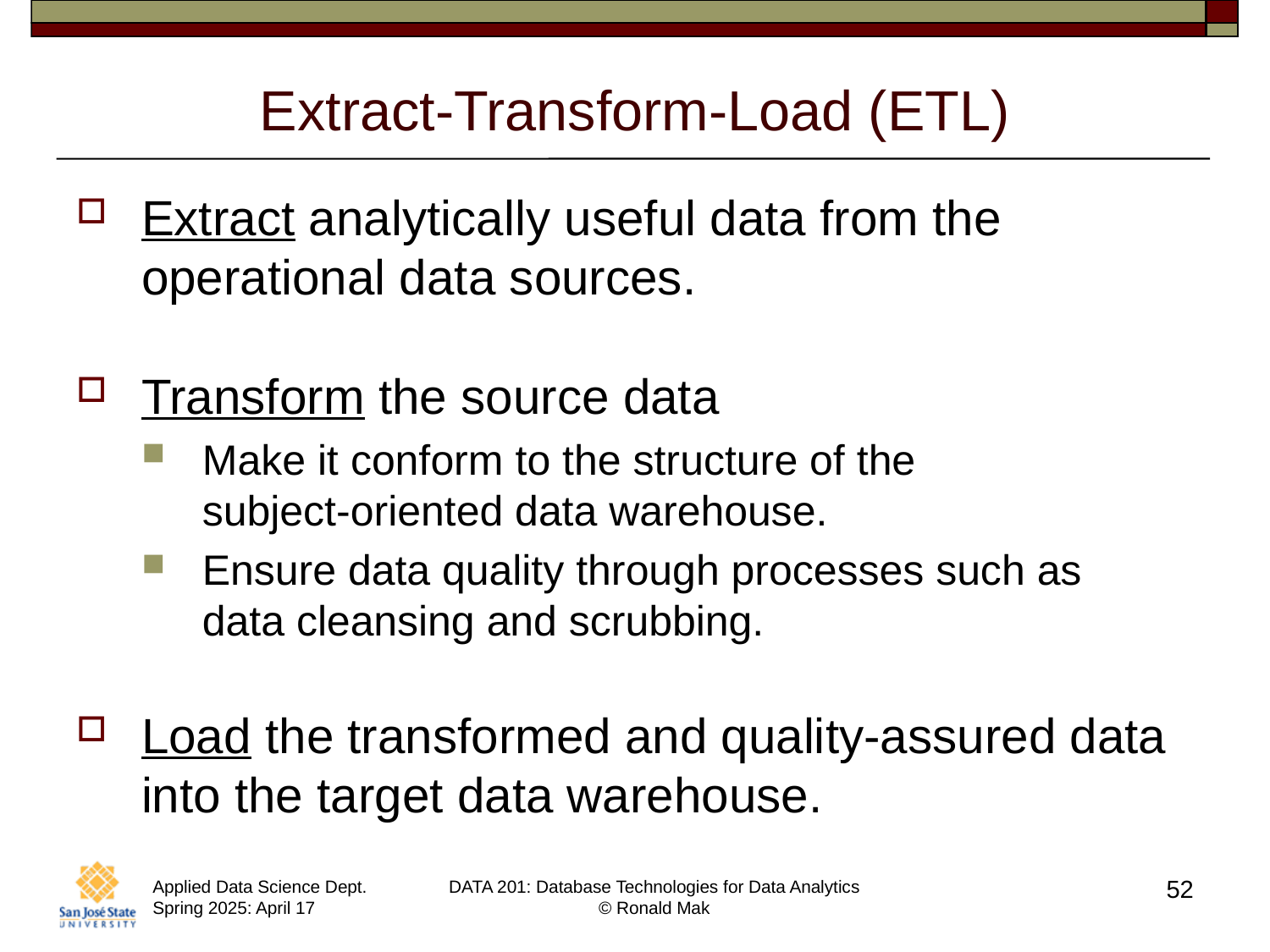

# Extract-Transform-Load (ETL)
Extract analytically useful data from the operational data sources.

Transform the source data
Make it conform to the structure of the
subject-oriented data warehouse.
Ensure data quality through processes such as
data cleansing and scrubbing.

Load the transformed and quality-assured data into the target data warehouse.
52